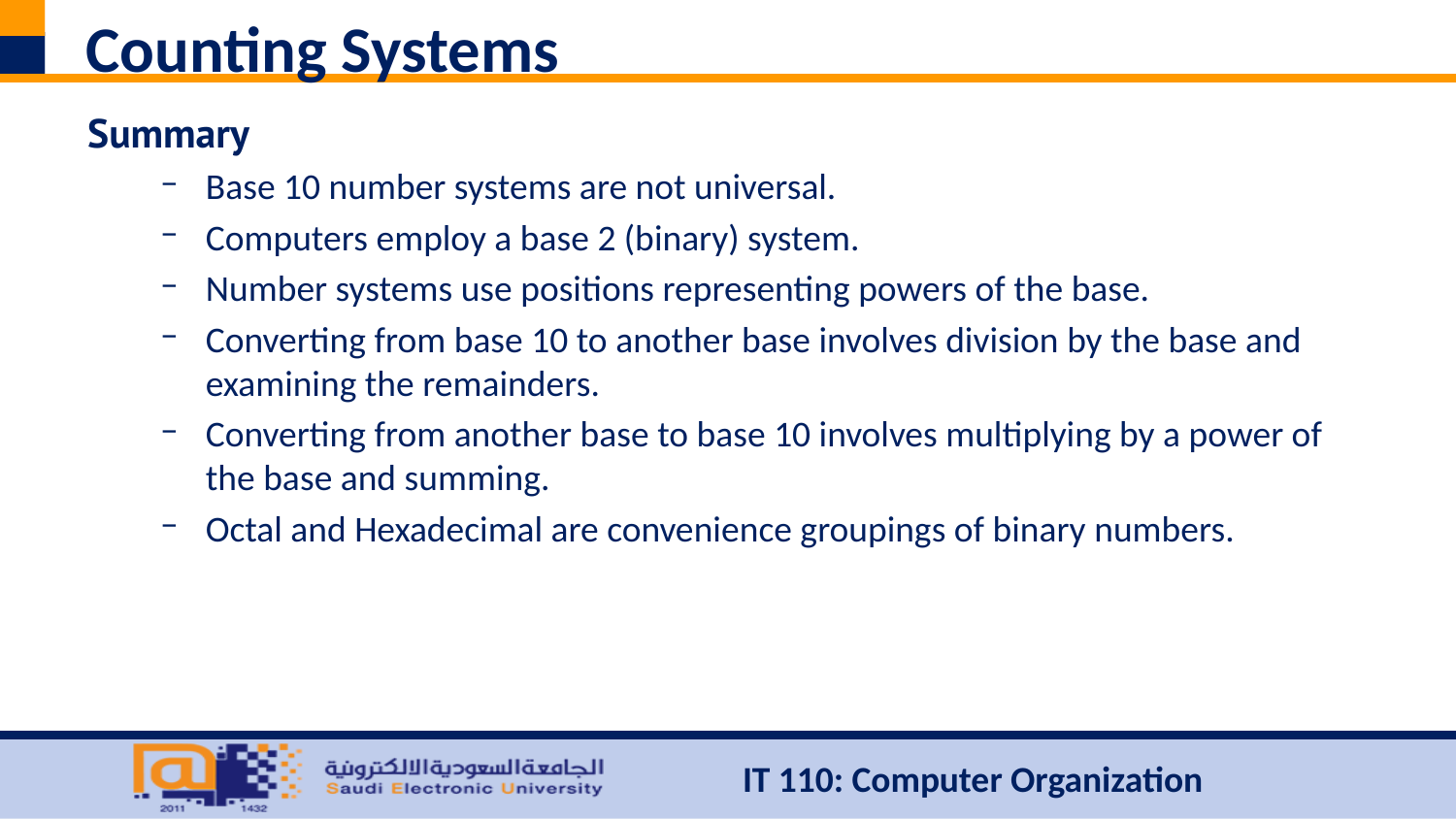

# Counting Systems
Summary
Base 10 number systems are not universal.
Computers employ a base 2 (binary) system.
Number systems use positions representing powers of the base.
Converting from base 10 to another base involves division by the base and examining the remainders.
Converting from another base to base 10 involves multiplying by a power of the base and summing.
Octal and Hexadecimal are convenience groupings of binary numbers.